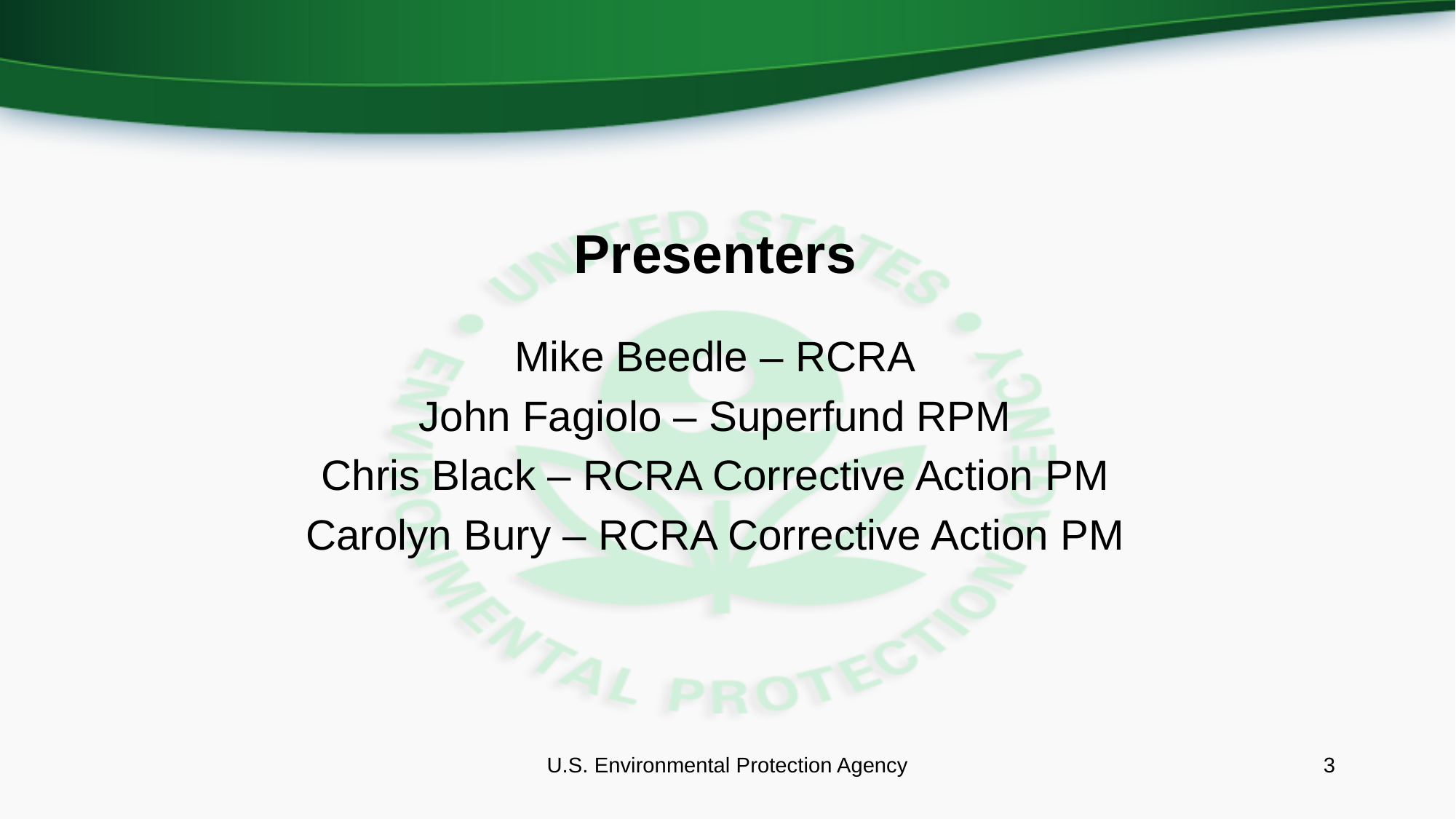

# Presenters
Mike Beedle – RCRA
John Fagiolo – Superfund RPM
Chris Black – RCRA Corrective Action PM
Carolyn Bury – RCRA Corrective Action PM
U.S. Environmental Protection Agency
3